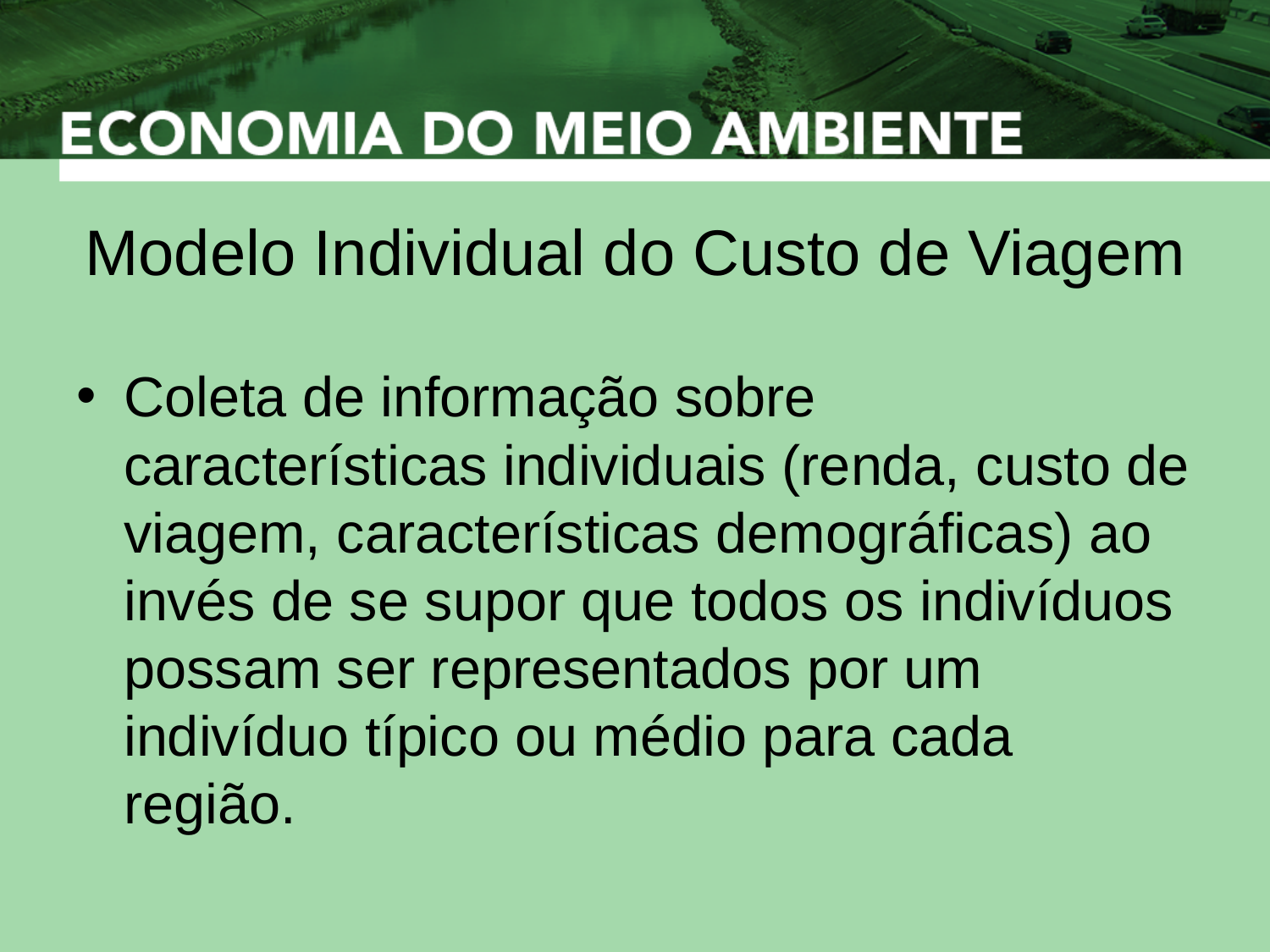

# Modelo Individual do Custo de Viagem
Coleta de informação sobre características individuais (renda, custo de viagem, características demográficas) ao invés de se supor que todos os indivíduos possam ser representados por um indivíduo típico ou médio para cada região.